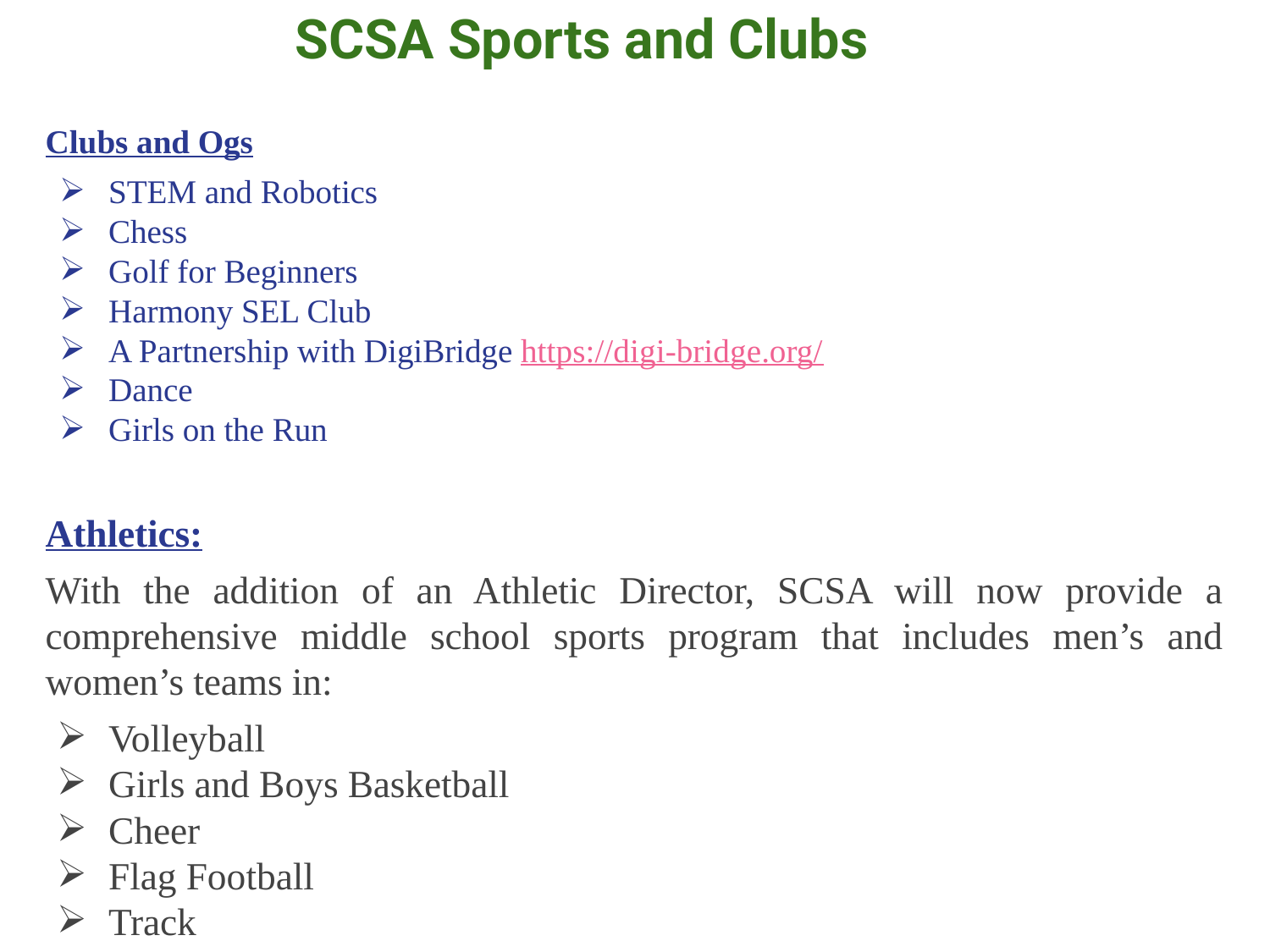

# SCSA Sports and Clubs
Clubs and Ogs
STEM and Robotics
Chess
Golf for Beginners
Harmony SEL Club
A Partnership with DigiBridge https://digi-bridge.org/
Dance
Girls on the Run

Athletics:
With the addition of an Athletic Director, SCSA will now provide a comprehensive middle school sports program that includes men’s and women’s teams in:
Volleyball
Girls and Boys Basketball
Cheer
Flag Football
Track

7